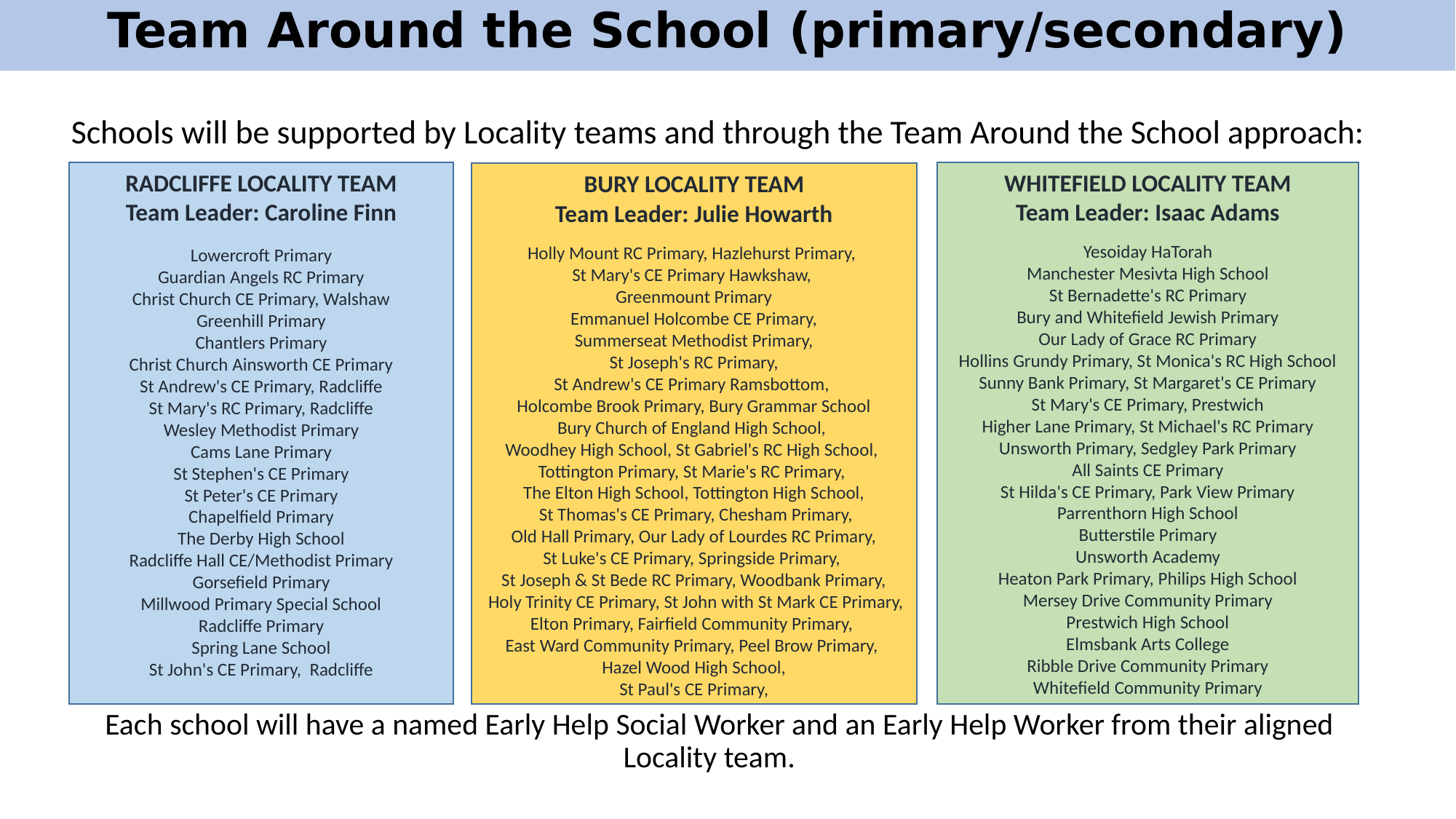

# Team Around the School (primary/secondary)
Schools will be supported by Locality teams and through the Team Around the School approach:

Each school will have a named Early Help Social Worker and an Early Help Worker from their aligned Locality team.

RADCLIFFE LOCALITY TEAM
Team Leader: Caroline Finn

Lowercroft Primary
Guardian Angels RC Primary
Christ Church CE Primary, Walshaw
Greenhill Primary
Chantlers Primary
Christ Church Ainsworth CE Primary
St Andrew's CE Primary, Radcliffe
St Mary's RC Primary, Radcliffe
Wesley Methodist Primary
Cams Lane Primary
St Stephen's CE Primary
St Peter's CE Primary
Chapelfield Primary
The Derby High School
Radcliffe Hall CE/Methodist Primary
Gorsefield Primary
Millwood Primary Special School
Radcliffe Primary
Spring Lane School
St John's CE Primary,  Radcliffe

WHITEFIELD LOCALITY TEAM
Team Leader: Isaac Adams

Yesoiday HaTorah
Manchester Mesivta High School
St Bernadette's RC Primary
Bury and Whitefield Jewish Primary
Our Lady of Grace RC Primary
Hollins Grundy Primary, St Monica's RC High School
Sunny Bank Primary, St Margaret's CE Primary
St Mary's CE Primary, Prestwich
Higher Lane Primary, St Michael's RC Primary
Unsworth Primary, Sedgley Park Primary
All Saints CE Primary
St Hilda's CE Primary, Park View Primary
Parrenthorn High School
Butterstile Primary
Unsworth Academy
Heaton Park Primary, Philips High School
Mersey Drive Community Primary
Prestwich High School
Elmsbank Arts College
Ribble Drive Community Primary
Whitefield Community Primary

BURY LOCALITY TEAM
Team Leader: Julie Howarth

Holly Mount RC Primary, Hazlehurst Primary,
St Mary's CE Primary Hawkshaw,
Greenmount Primary
Emmanuel Holcombe CE Primary,
Summerseat Methodist Primary,
St Joseph's RC Primary,
St Andrew's CE Primary Ramsbottom,
Holcombe Brook Primary, Bury Grammar School
Bury Church of England High School,
Woodhey High School, St Gabriel's RC High School,
Tottington Primary, St Marie's RC Primary,
The Elton High School, Tottington High School,
 St Thomas's CE Primary, Chesham Primary,
 Old Hall Primary, Our Lady of Lourdes RC Primary,
St Luke's CE Primary, Springside Primary,
St Joseph & St Bede RC Primary, Woodbank Primary,
 Holy Trinity CE Primary, St John with St Mark CE Primary, Elton Primary, Fairfield Community Primary,
East Ward Community Primary, Peel Brow Primary,
Hazel Wood High School,
 St Paul's CE Primary,